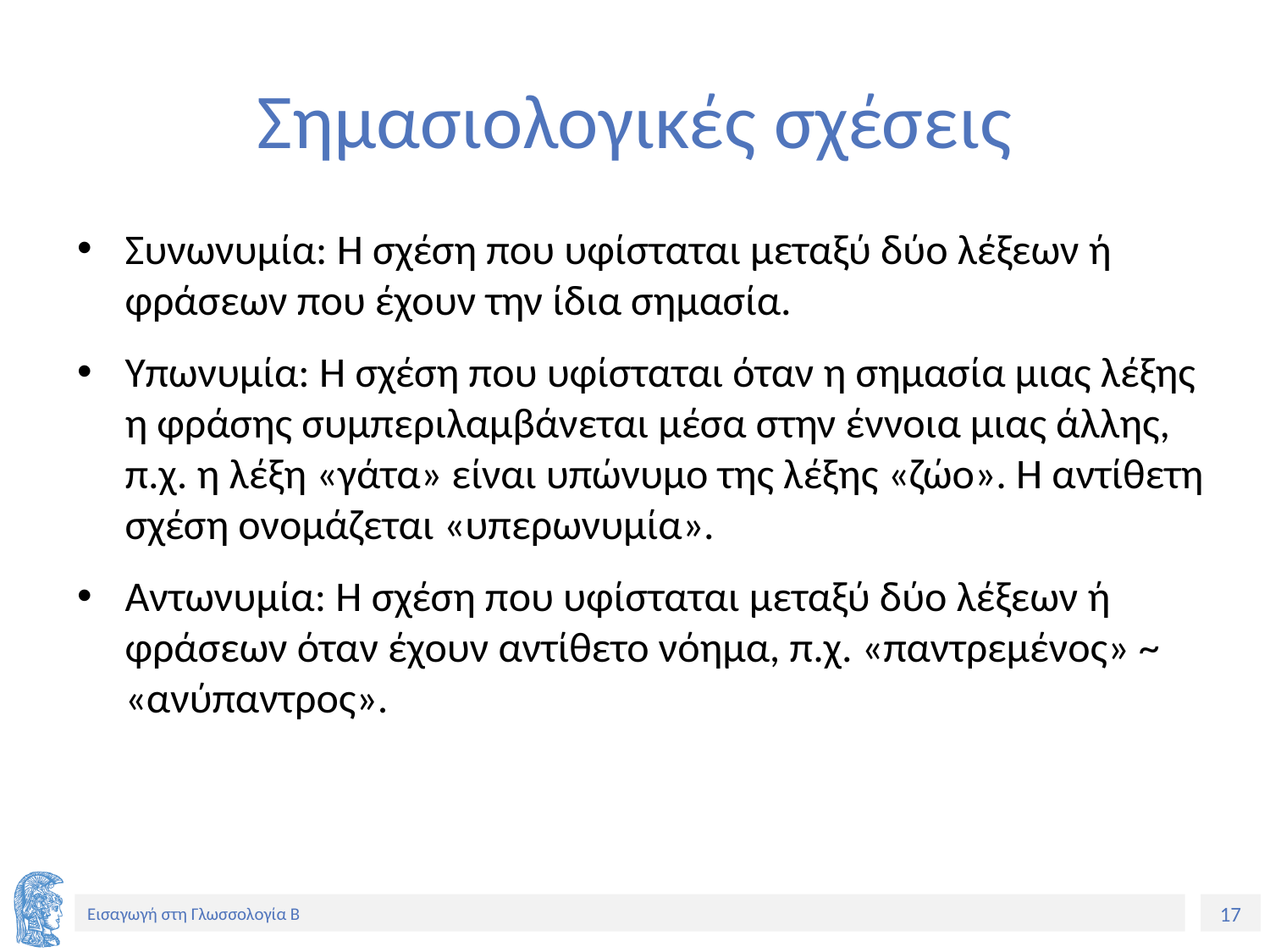

# Σημασιολογικές σχέσεις
Συνωνυμία: Η σχέση που υφίσταται μεταξύ δύο λέξεων ή φράσεων που έχουν την ίδια σημασία.
Υπωνυμία: Η σχέση που υφίσταται όταν η σημασία μιας λέξης η φράσης συμπεριλαμβάνεται μέσα στην έννοια μιας άλλης, π.χ. η λέξη «γάτα» είναι υπώνυμο της λέξης «ζώο». Η αντίθετη σχέση ονομάζεται «υπερωνυμία».
Αντωνυμία: Η σχέση που υφίσταται μεταξύ δύο λέξεων ή φράσεων όταν έχουν αντίθετο νόημα, π.χ. «παντρεμένος» ~ «ανύπαντρος».